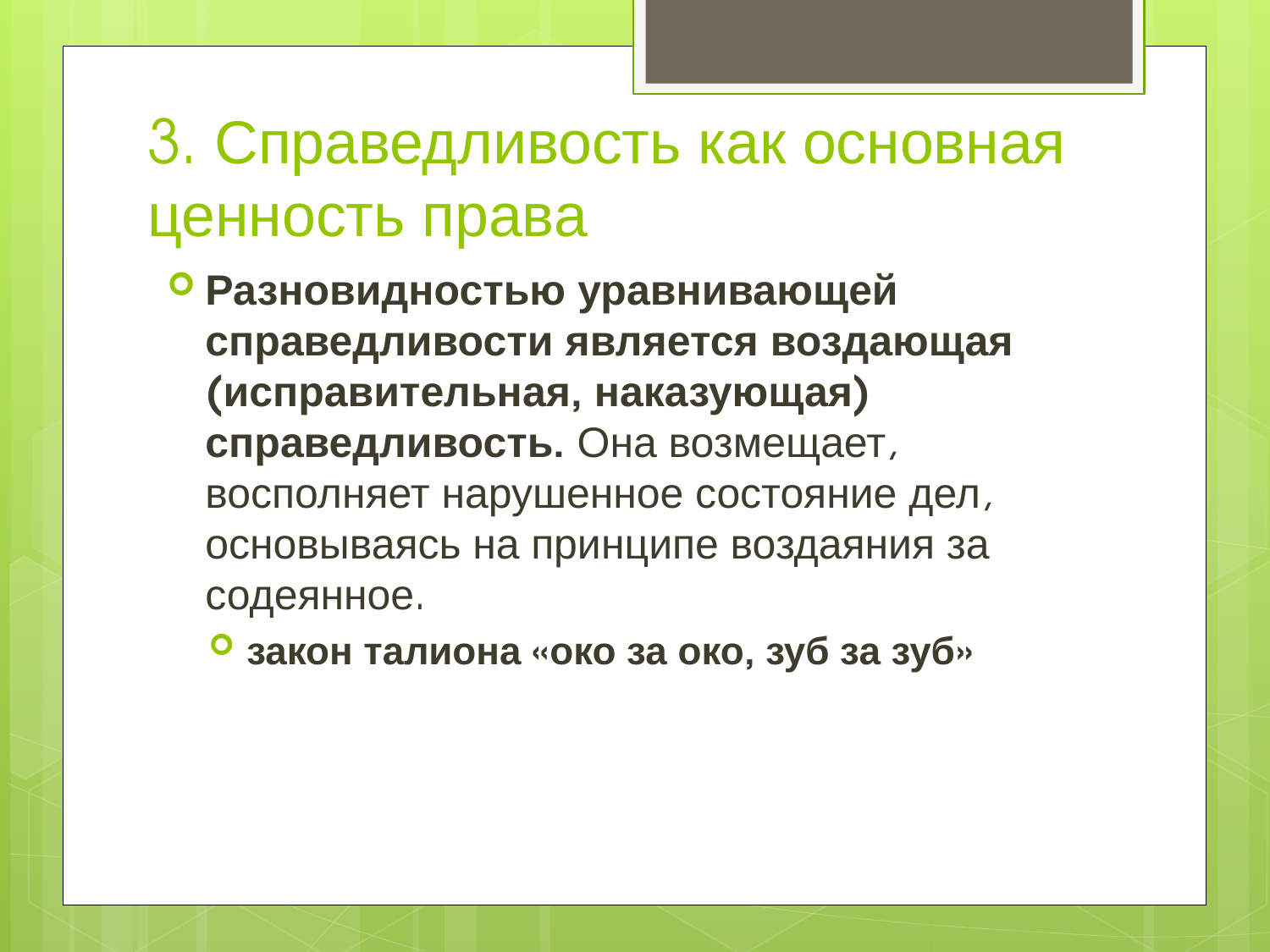

# 3. Справедливость как основная ценность права
Разновидностью уравнивающей справедливости является воздающая (исправительная, наказующая) справедливость. Она возмещает, восполняет нарушенное состояние дел, основываясь на принципе воздаяния за содеянное.
закон талиона «око за око, зуб за зуб»